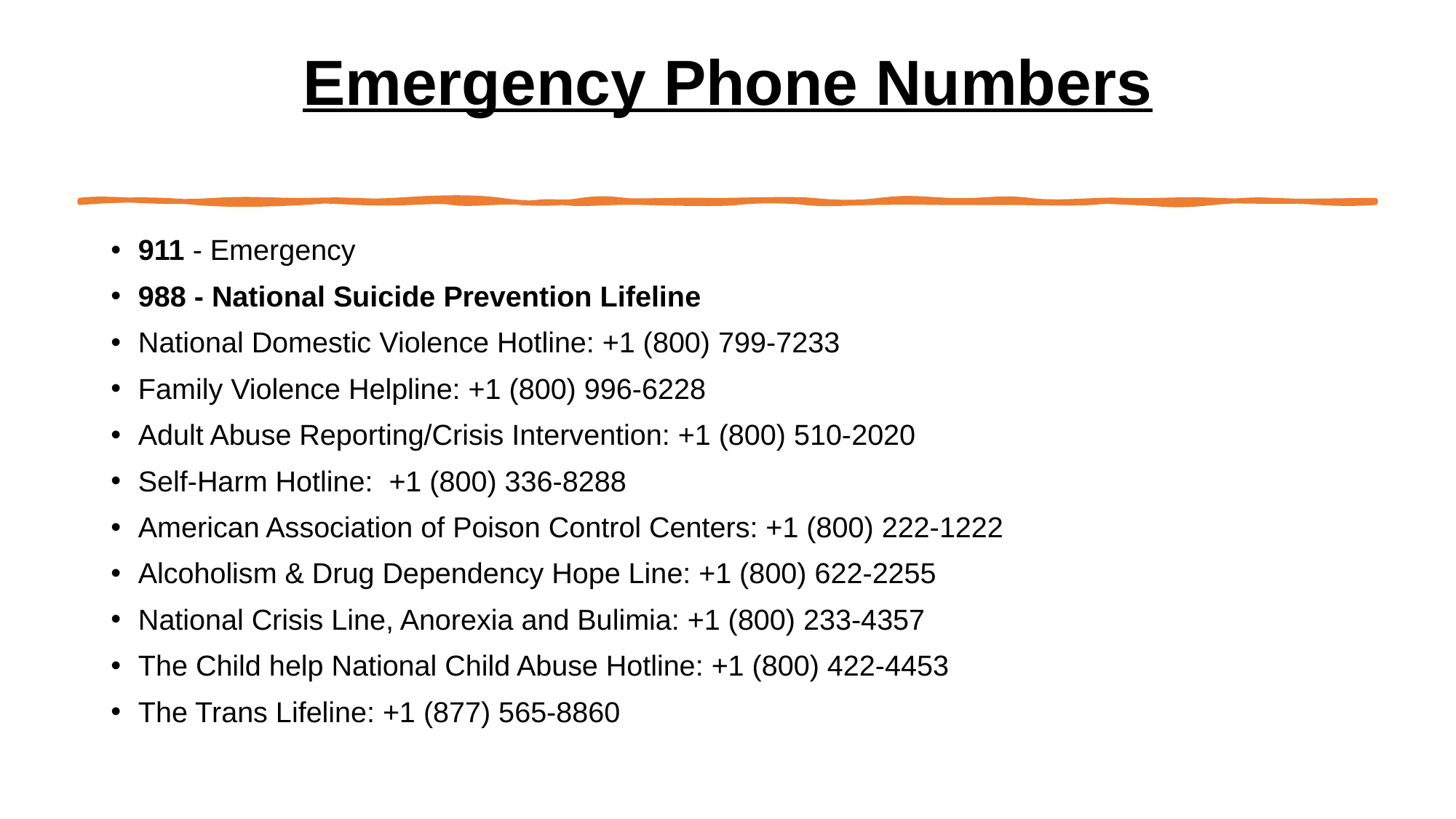

# Emergency Phone Numbers

911 - Emergency
988 - National Suicide Prevention Lifeline
National Domestic Violence Hotline: +1 (800) 799-7233
Family Violence Helpline: +1 (800) 996-6228
Adult Abuse Reporting/Crisis Intervention: +1 (800) 510-2020
Self-Harm Hotline:  +1 (800) 336-8288
American Association of Poison Control Centers: +1 (800) 222-1222
Alcoholism & Drug Dependency Hope Line: +1 (800) 622-2255
National Crisis Line, Anorexia and Bulimia: +1 (800) 233-4357
The Child help National Child Abuse Hotline: +1 (800) 422-4453
The Trans Lifeline: +1 (877) 565-8860